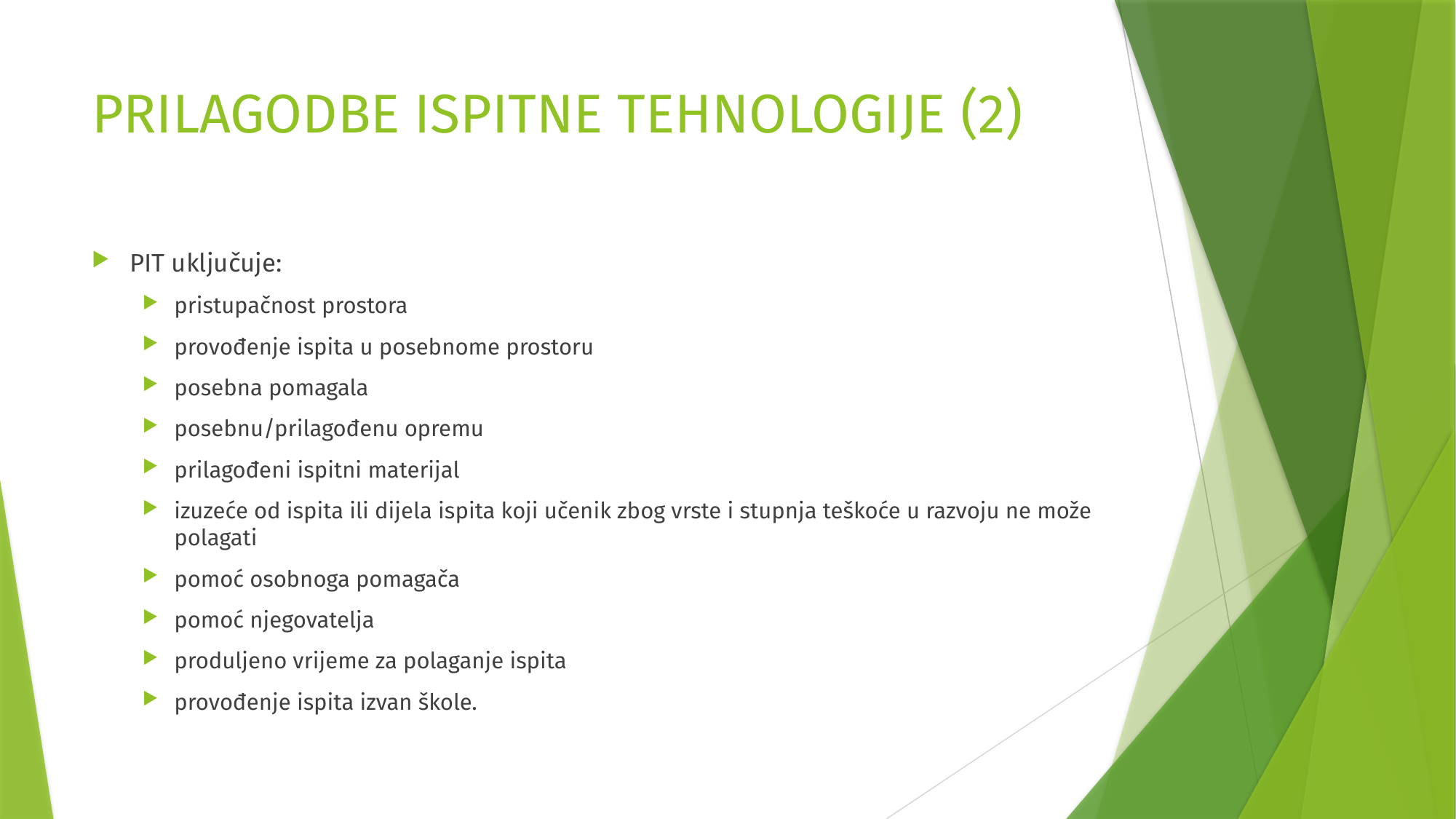

# PRILAGODBE ISPITNE TEHNOLOGIJE (2)
PIT uključuje:
pristupačnost prostora
provođenje ispita u posebnome prostoru
posebna pomagala
posebnu/prilagođenu opremu
prilagođeni ispitni materijal
izuzeće od ispita ili dijela ispita koji učenik zbog vrste i stupnja teškoće u razvoju ne može polagati
pomoć osobnoga pomagača
pomoć njegovatelja
produljeno vrijeme za polaganje ispita
provođenje ispita izvan škole.